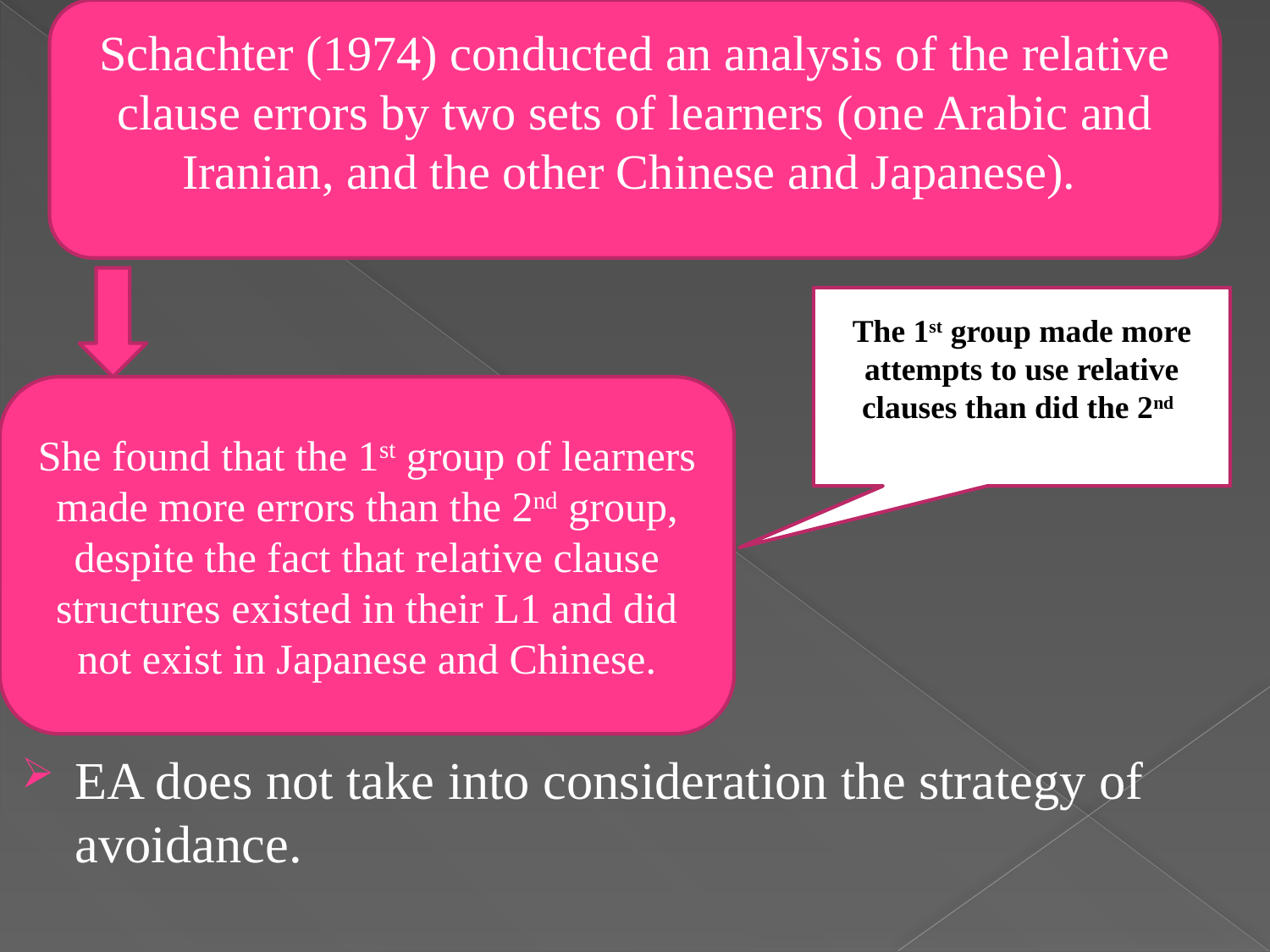

#

EA does not take into consideration the strategy of avoidance.

Schachter (1974) conducted an analysis of the relative clause errors by two sets of learners (one Arabic and Iranian, and the other Chinese and Japanese).

The 1st group made more attempts to use relative clauses than did the 2nd

She found that the 1st group of learners made more errors than the 2nd group, despite the fact that relative clause structures existed in their L1 and did not exist in Japanese and Chinese.